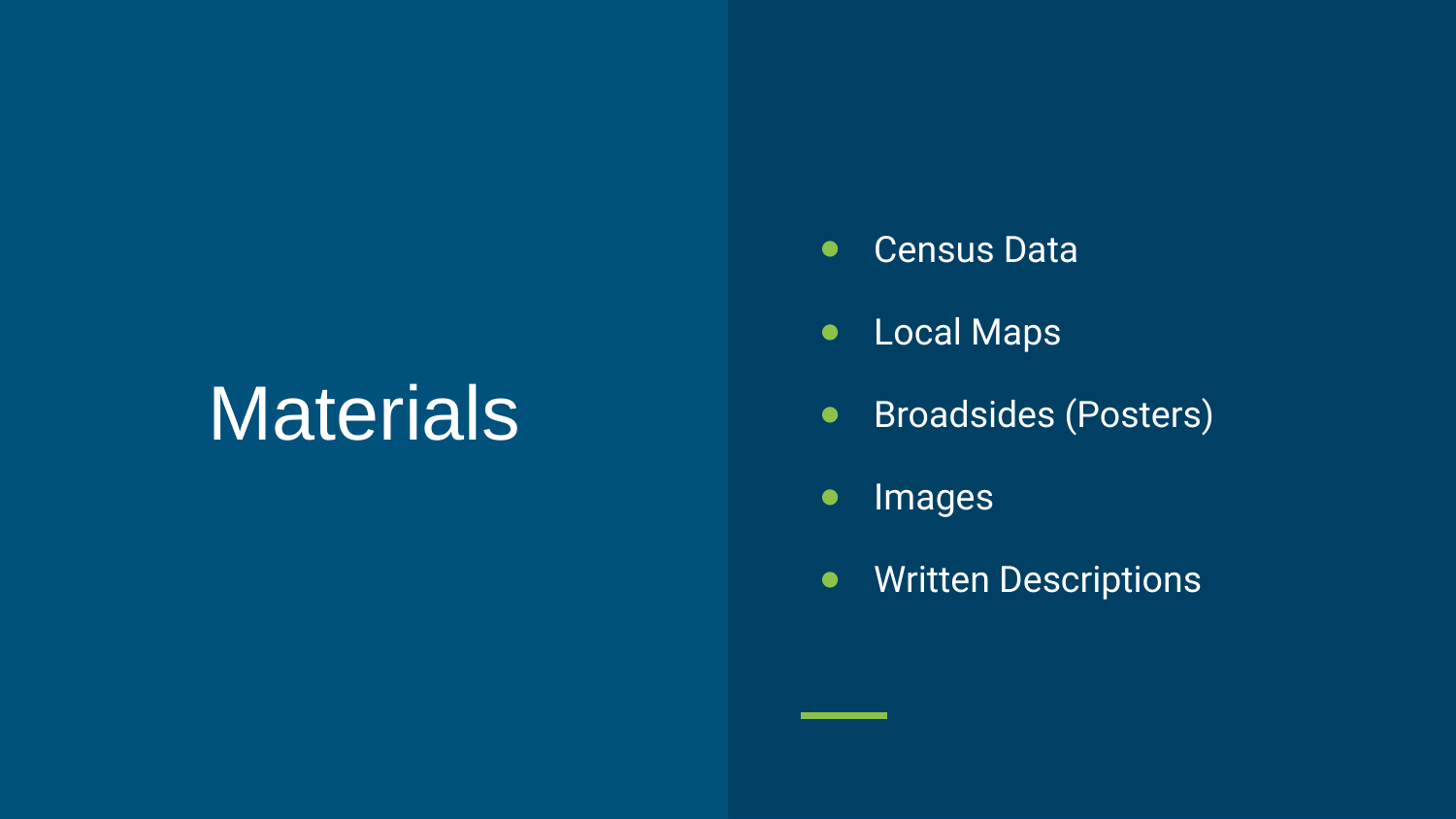

Census Data
Local Maps
Broadsides (Posters)
Images
Written Descriptions
# Materials